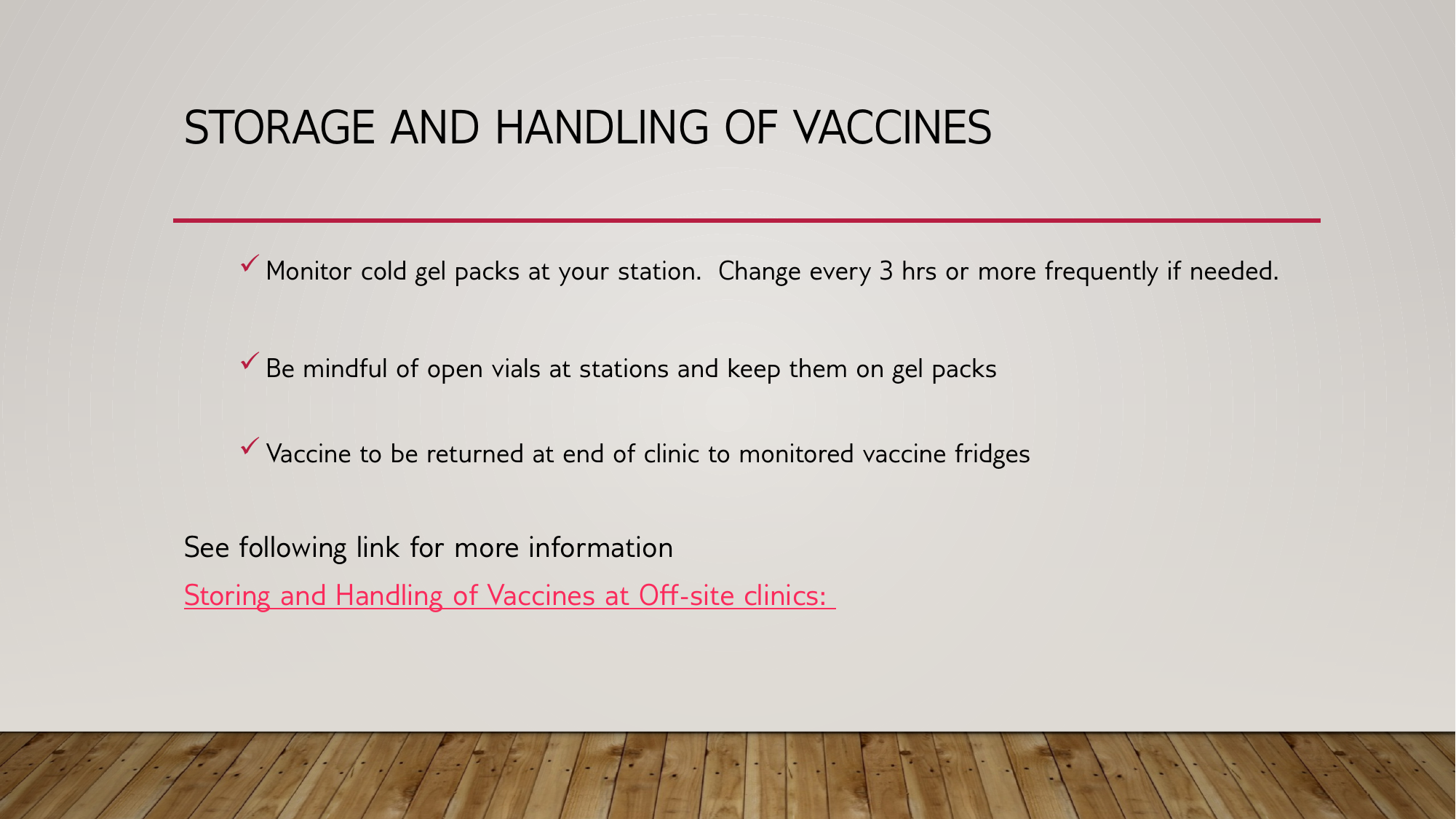

# Storage and Handling of vaccines
Monitor cold gel packs at your station.  Change every 3 hrs or more frequently if needed.

Be mindful of open vials at stations and keep them on gel packs

Vaccine to be returned at end of clinic to monitored vaccine fridges

See following link for more information
Storing and Handling of Vaccines at Off-site clinics: